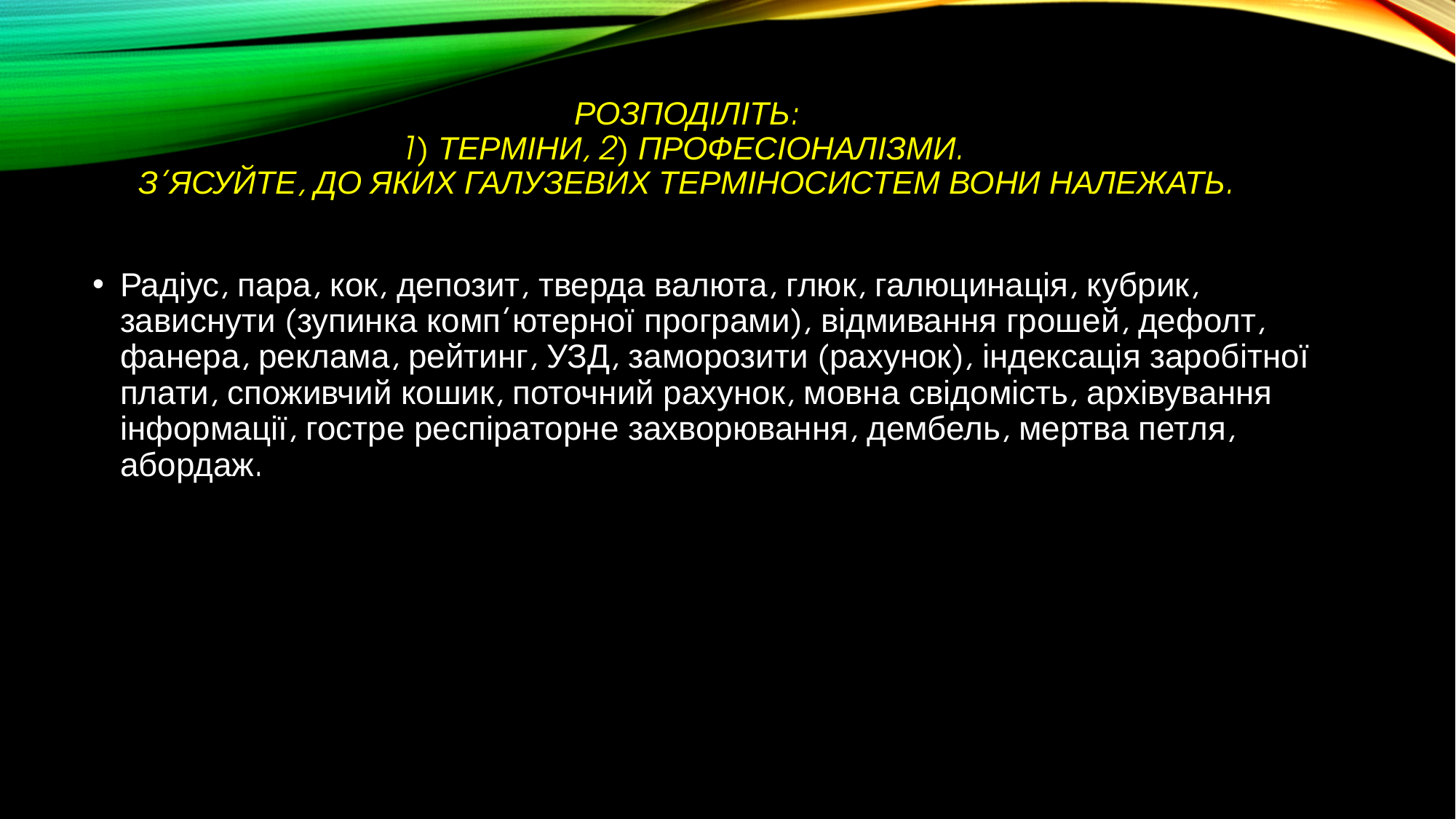

# Розподіліть: 1) терміни, 2) професіоналізми. З’ясуйте, до яких галузевих терміносистем вони належать.
Радіус, пара, кок, депозит, тверда валюта, глюк, галюцинація, кубрик, зависнути (зупинка комп’ютерної програми), відмивання грошей, дефолт, фанера, реклама, рейтинг, УЗД, заморозити (рахунок), індексація заробітної плати, споживчий кошик, поточний рахунок, мовна свідомість, архівування інформації, гостре респіраторне захворювання, дембель, мертва петля, абордаж.